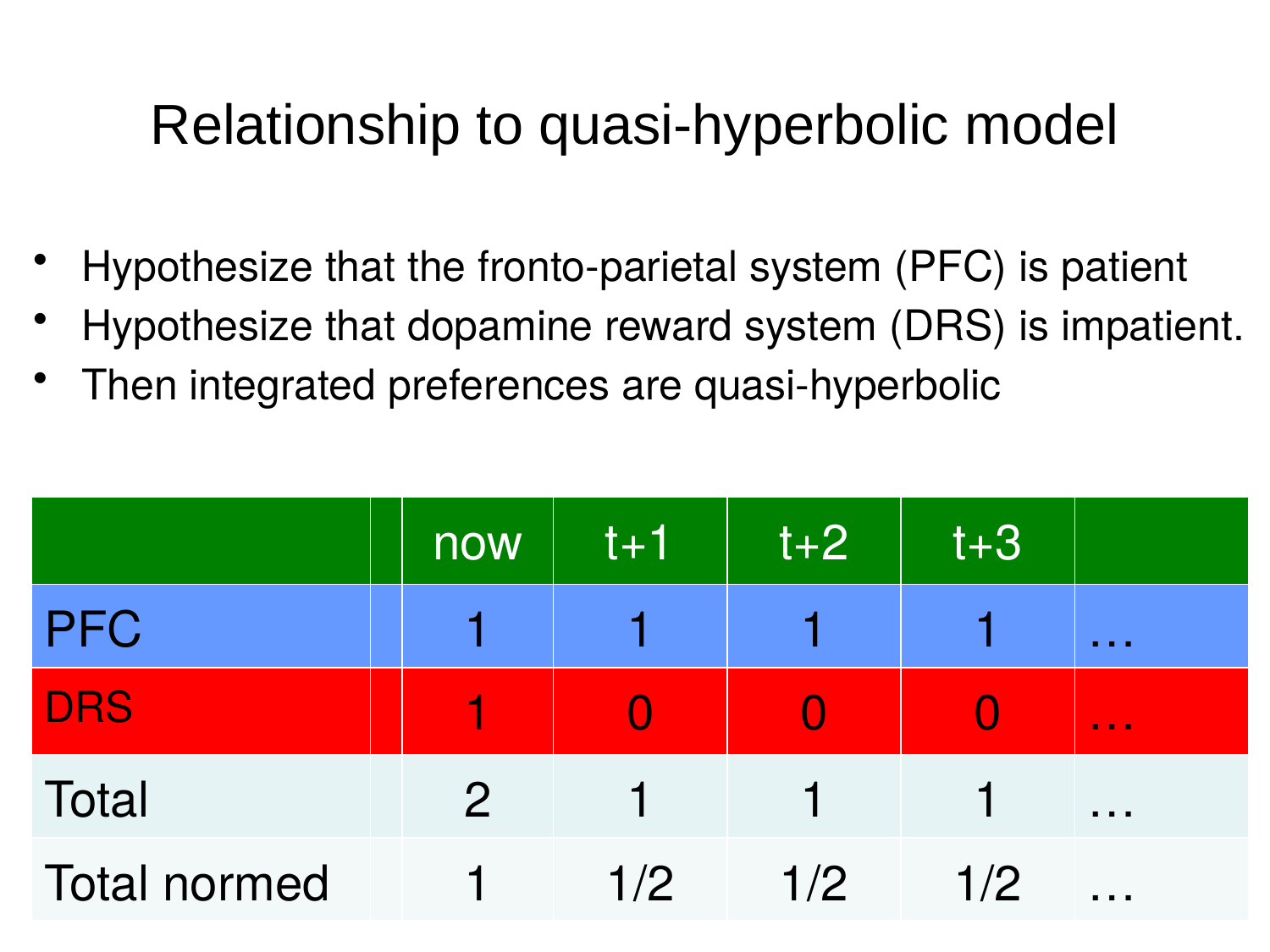

# Relationship to quasi-hyperbolic model
Hypothesize that the fronto-parietal system (PFC) is patient
Hypothesize that dopamine reward system (DRS) is impatient.
Then integrated preferences are quasi-hyperbolic

|  |  | now | t+1 | t+2 | t+3 |  |
| --- | --- | --- | --- | --- | --- | --- |
| PFC |  | 1 | 1 | 1 | 1 | … |
| DRS |  | 1 | 0 | 0 | 0 | … |
| Total |  | 2 | 1 | 1 | 1 | … |
| Total normed |  | 1 | 1/2 | 1/2 | 1/2 | … |